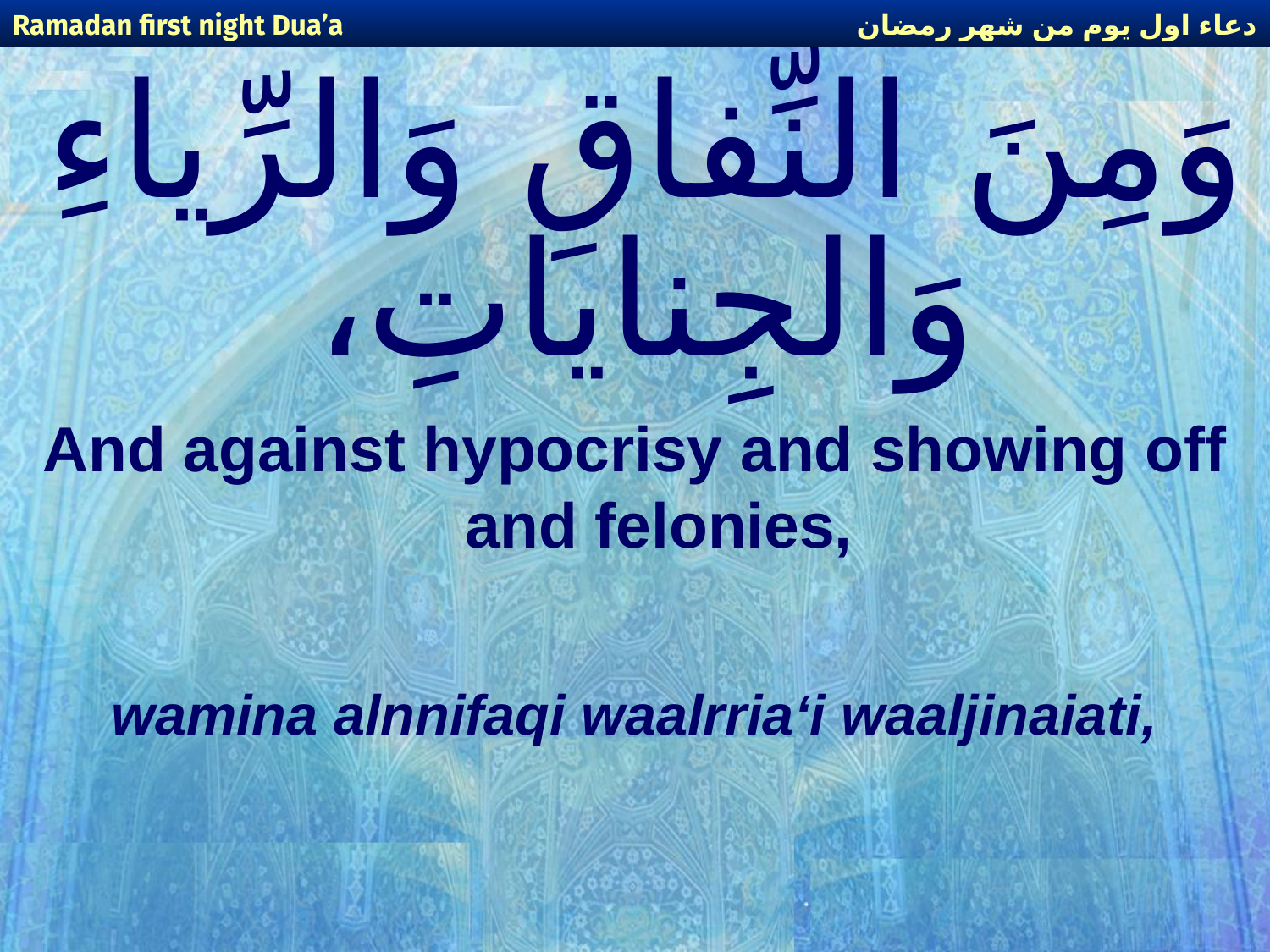

دعاء اول يوم من شهر رمضان
Ramadan first night Dua’a
# وَمِنَ النِّفاقِ وَالرِّياءِ وَالجِناياتِ،
And against hypocrisy and showing off and felonies,
wamina alnnifaqi waalrria‘i waaljinaiati,